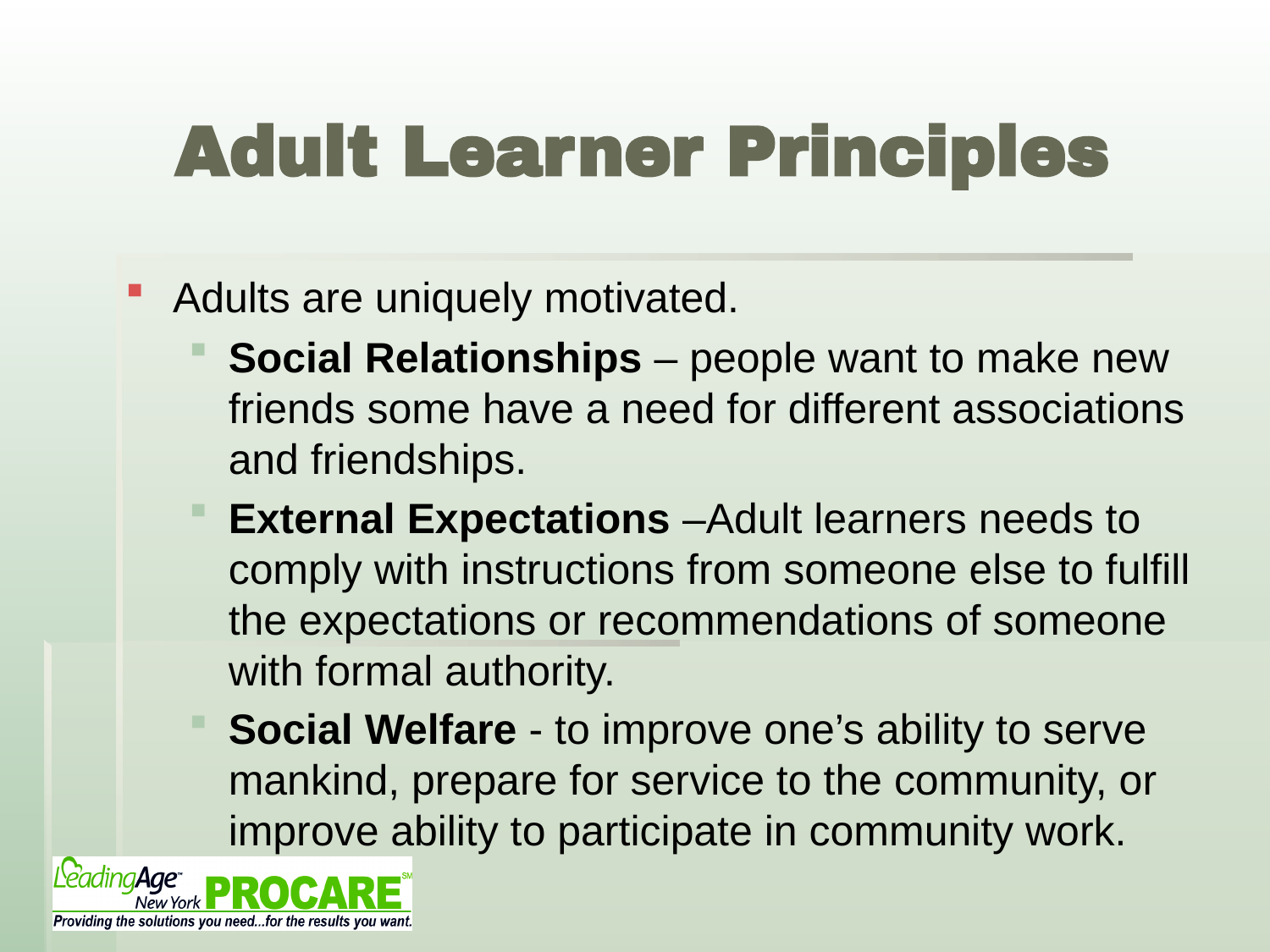

# Adult Learner Principles
Adults are uniquely motivated.
Social Relationships – people want to make new friends some have a need for different associations and friendships.
External Expectations –Adult learners needs to comply with instructions from someone else to fulfill the expectations or recommendations of someone with formal authority.
Social Welfare - to improve one’s ability to serve mankind, prepare for service to the community, or improve ability to participate in community work.